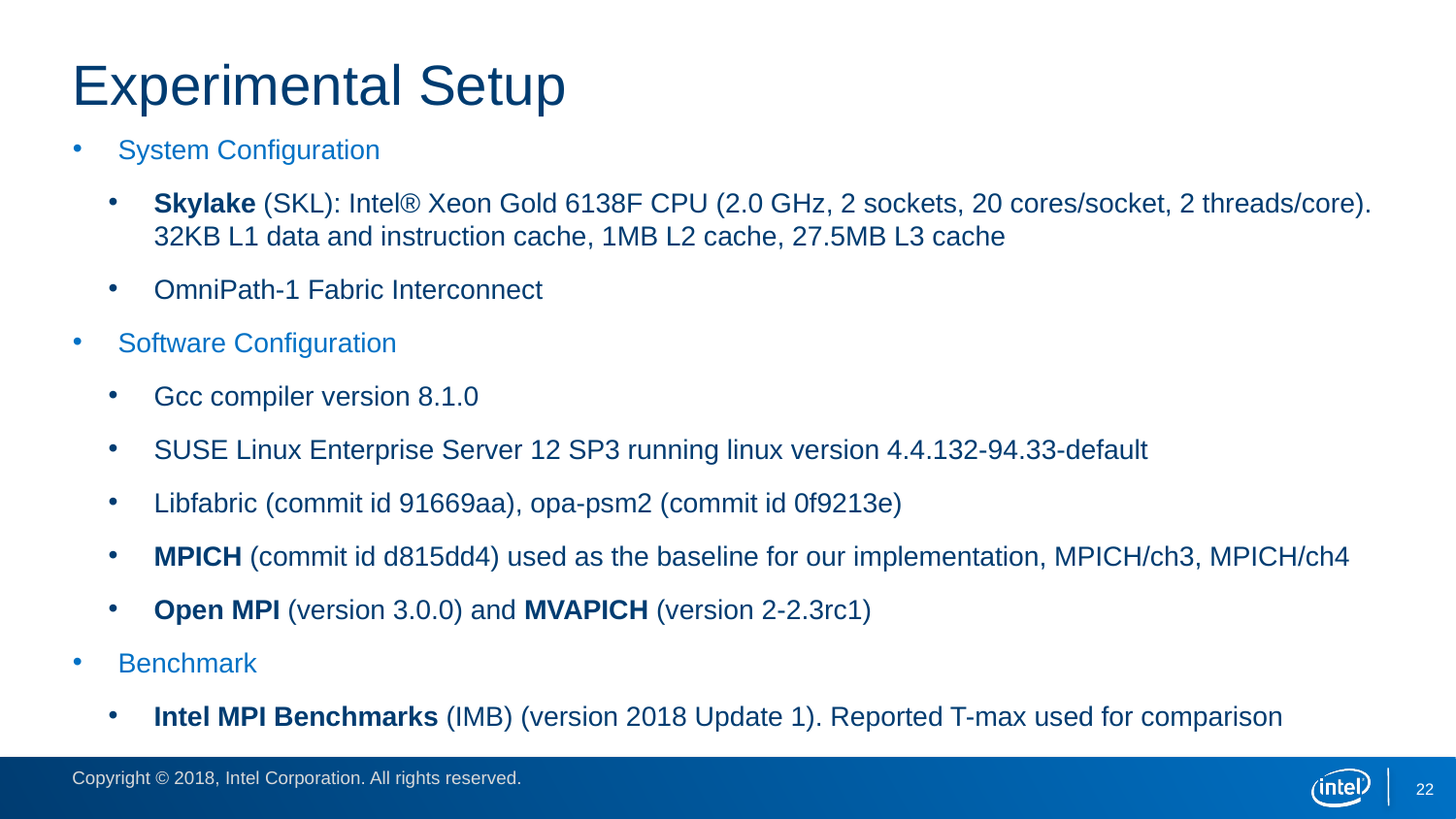

# Experimental Setup
System Configuration
Skylake (SKL): Intel® Xeon Gold 6138F CPU (2.0 GHz, 2 sockets, 20 cores/socket, 2 threads/core). 32KB L1 data and instruction cache, 1MB L2 cache, 27.5MB L3 cache
OmniPath-1 Fabric Interconnect
Software Configuration
Gcc compiler version 8.1.0
SUSE Linux Enterprise Server 12 SP3 running linux version 4.4.132-94.33-default
Libfabric (commit id 91669aa), opa-psm2 (commit id 0f9213e)
MPICH (commit id d815dd4) used as the baseline for our implementation, MPICH/ch3, MPICH/ch4
Open MPI (version 3.0.0) and MVAPICH (version 2-2.3rc1)
Benchmark
Intel MPI Benchmarks (IMB) (version 2018 Update 1). Reported T-max used for comparison

22